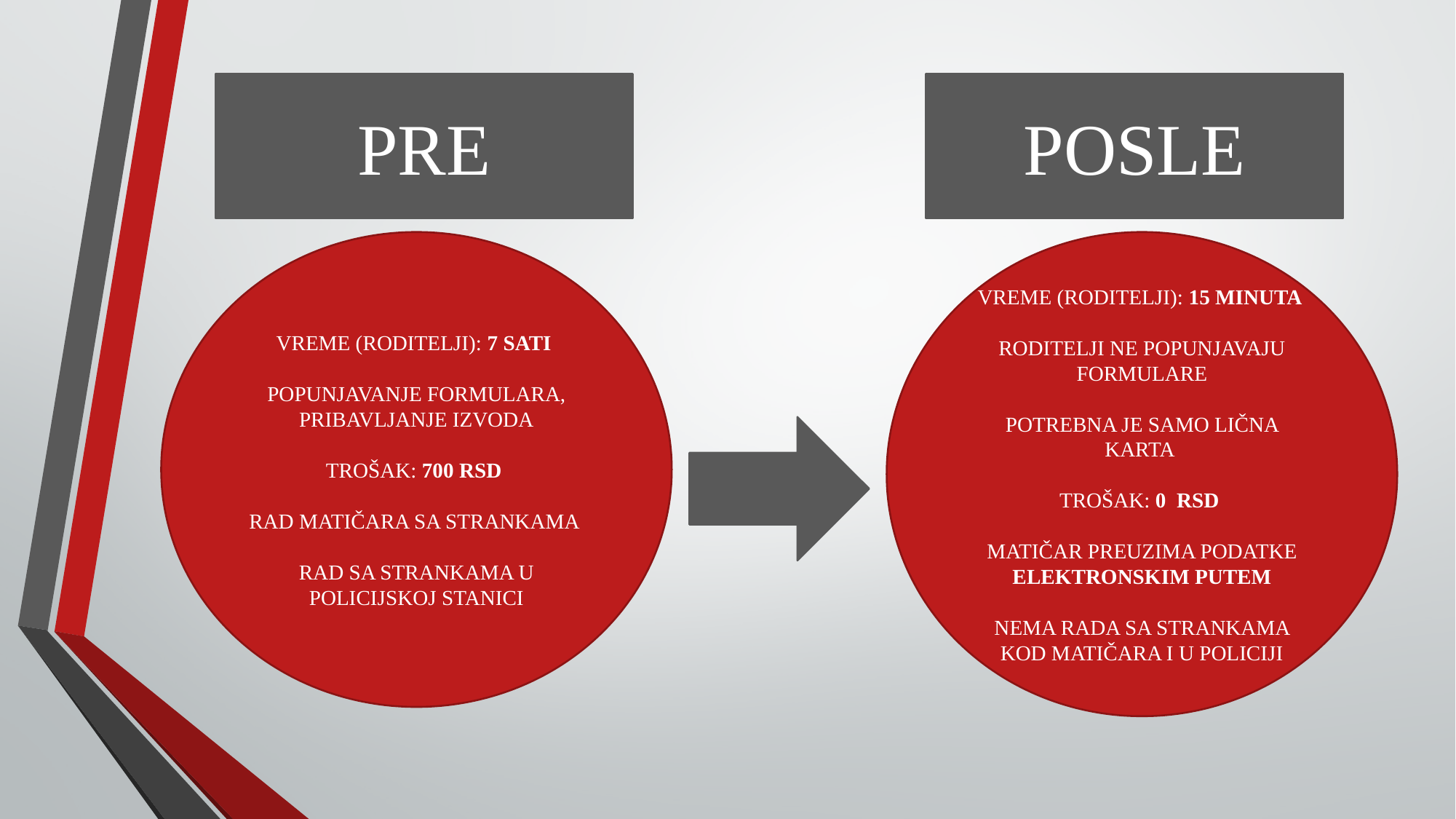

POSLE
PRE
VREME (RODITELJI): 7 SATI

POPUNJAVANJE FORMULARA, PRIBAVLJANJE IZVODA

TROŠAK: 700 RSD

RAD MATIČARA SA STRANKAMA

RAD SA STRANKAMA U POLICIJSKOJ STANICI
VREME (RODITELJI): 15 MINUTA

RODITELJI NE POPUNJAVAJU FORMULARE

POTREBNA JE SAMO LIČNA KARTA

TROŠAK: 0  RSD

MATIČAR PREUZIMA PODATKE ELEKTRONSKIM PUTEM

NEMA RADA SA STRANKAMA KOD MATIČARA I U POLICIJI